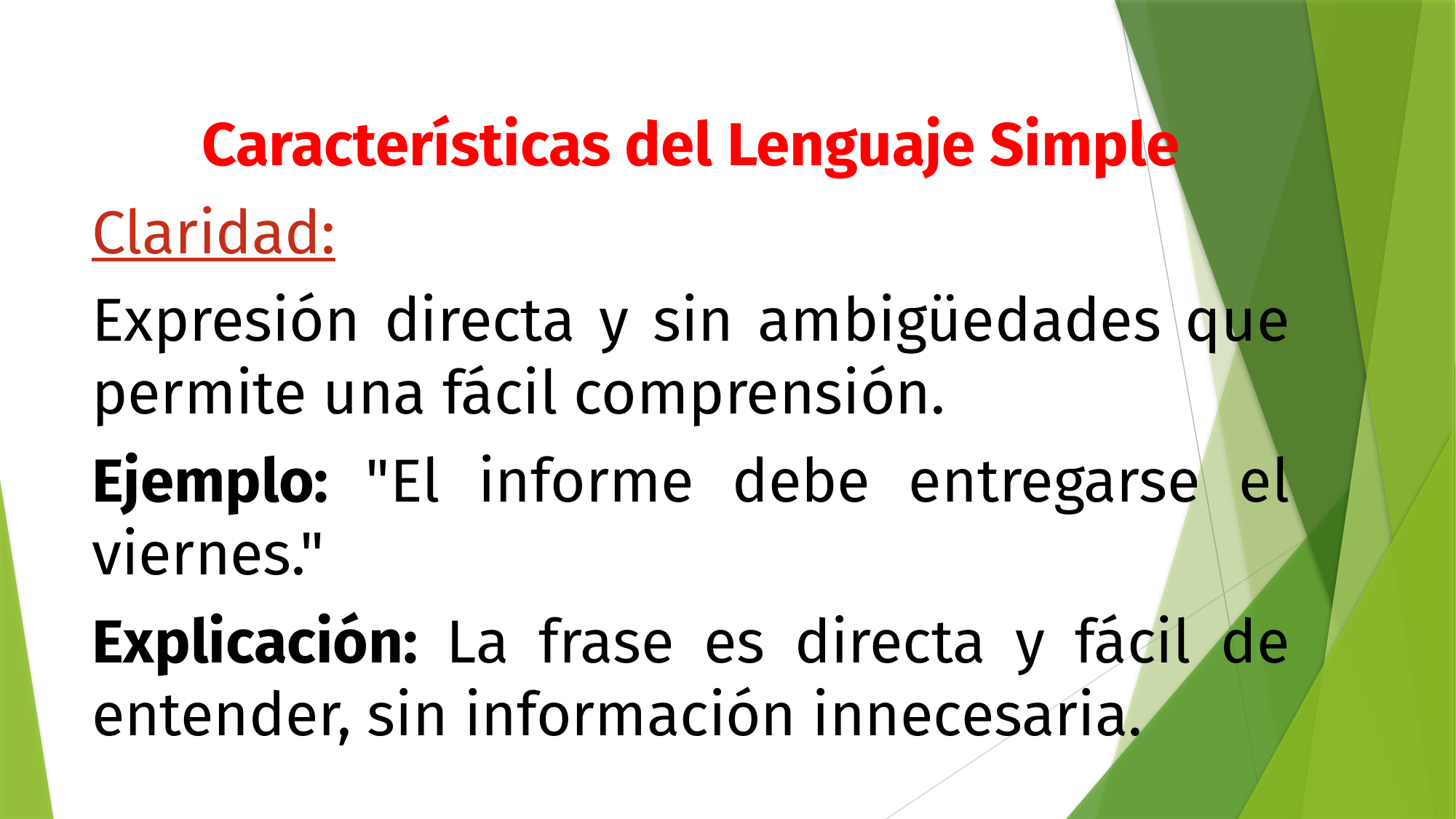

Características del Lenguaje Simple
Claridad:
Expresión directa y sin ambigüedades que permite una fácil comprensión.
Ejemplo: "El informe debe entregarse el viernes."
Explicación: La frase es directa y fácil de entender, sin información innecesaria.